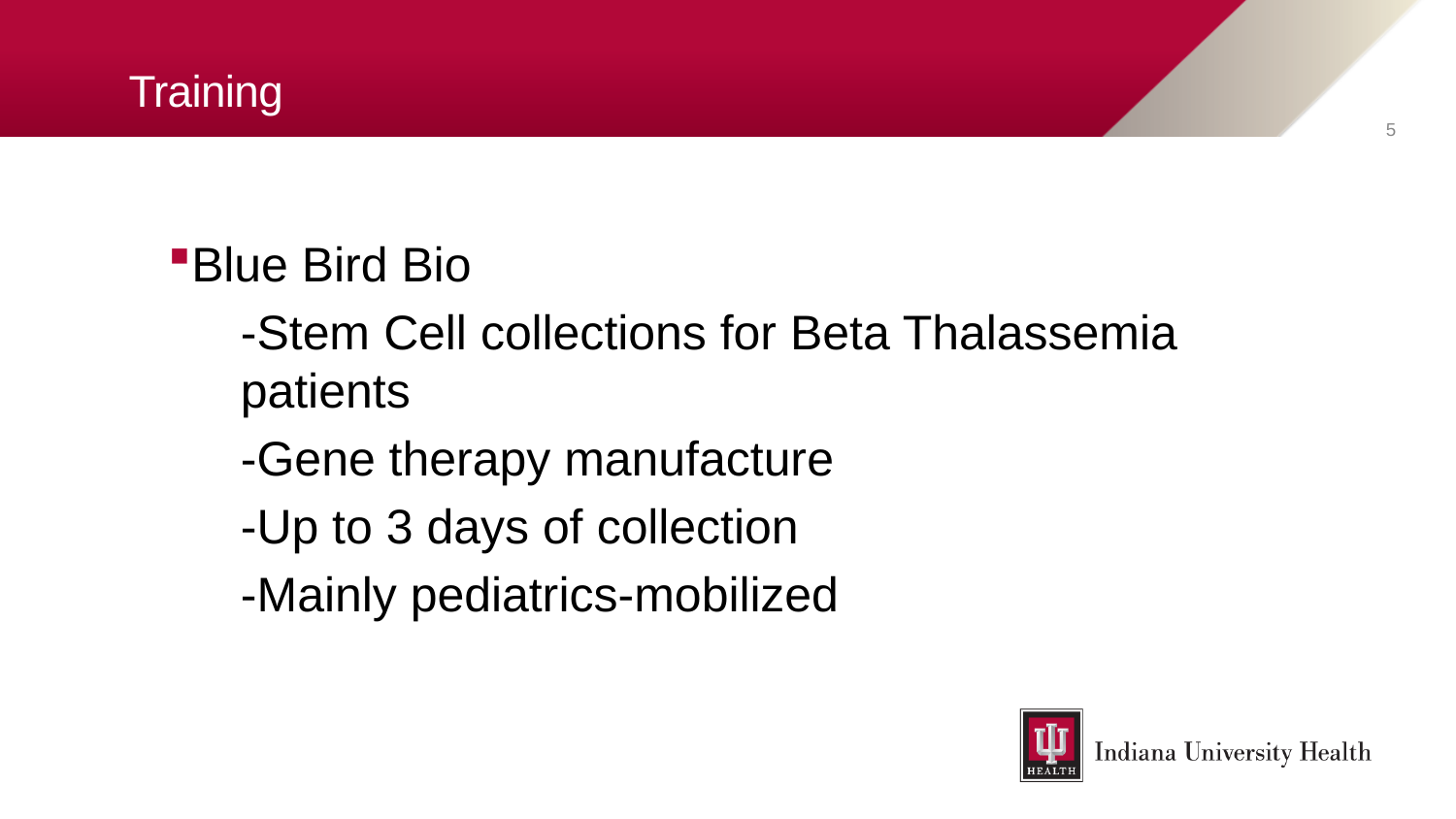

# Training
5
Blue Bird Bio
-Stem Cell collections for Beta Thalassemia patients
-Gene therapy manufacture
-Up to 3 days of collection
-Mainly pediatrics-mobilized